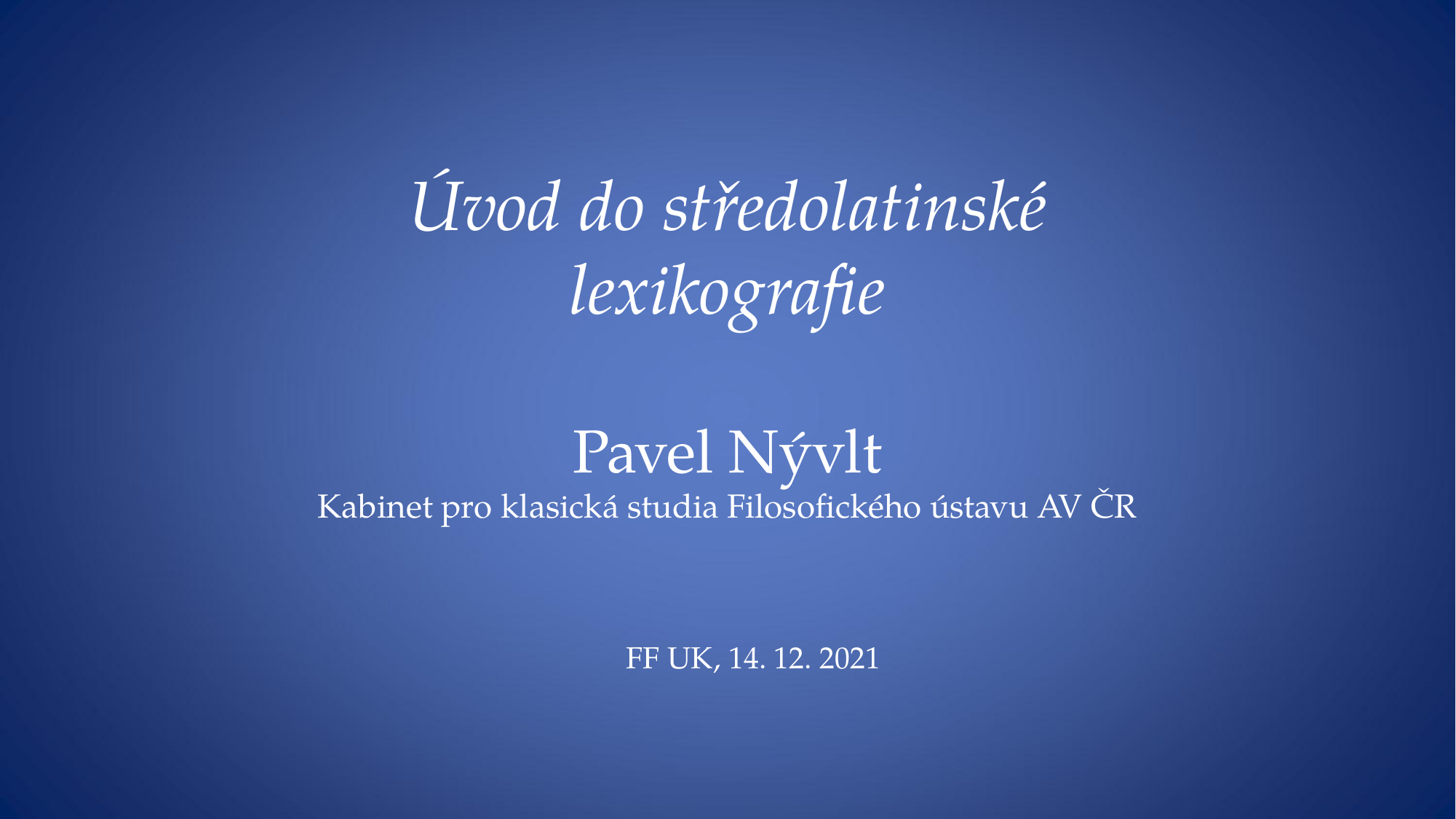

# Úvod do středolatinské lexikografie Pavel Nývlt Kabinet pro klasická studia Filosofického ústavu AV ČR
FF UK, 14. 12. 2021